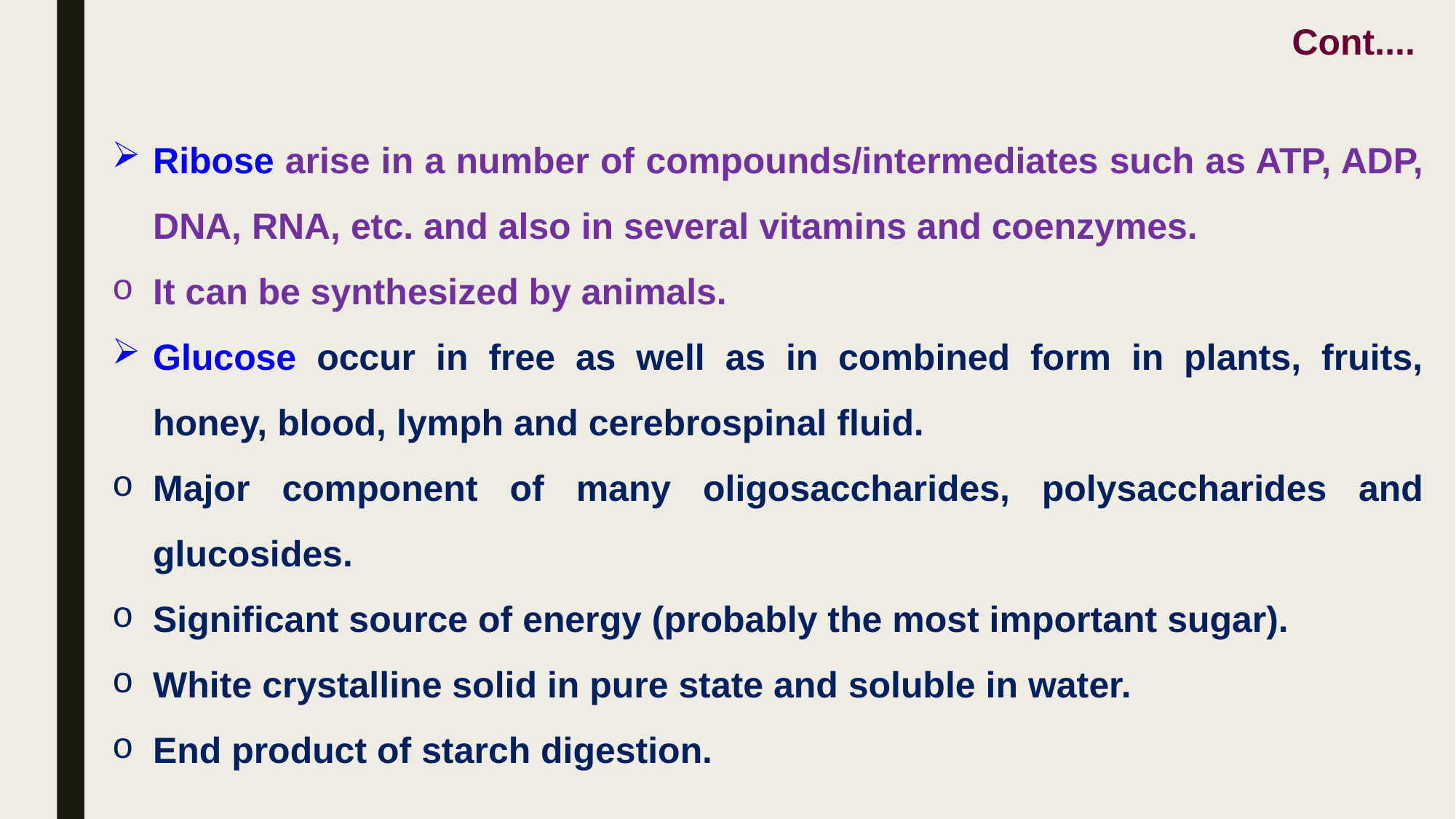

Cont....
Ribose arise in a number of compounds/intermediates such as ATP, ADP, DNA, RNA, etc. and also in several vitamins and coenzymes.
It can be synthesized by animals.
Glucose occur in free as well as in combined form in plants, fruits, honey, blood, lymph and cerebrospinal fluid.
Major component of many oligosaccharides, polysaccharides and glucosides.
Significant source of energy (probably the most important sugar).
White crystalline solid in pure state and soluble in water.
End product of starch digestion.